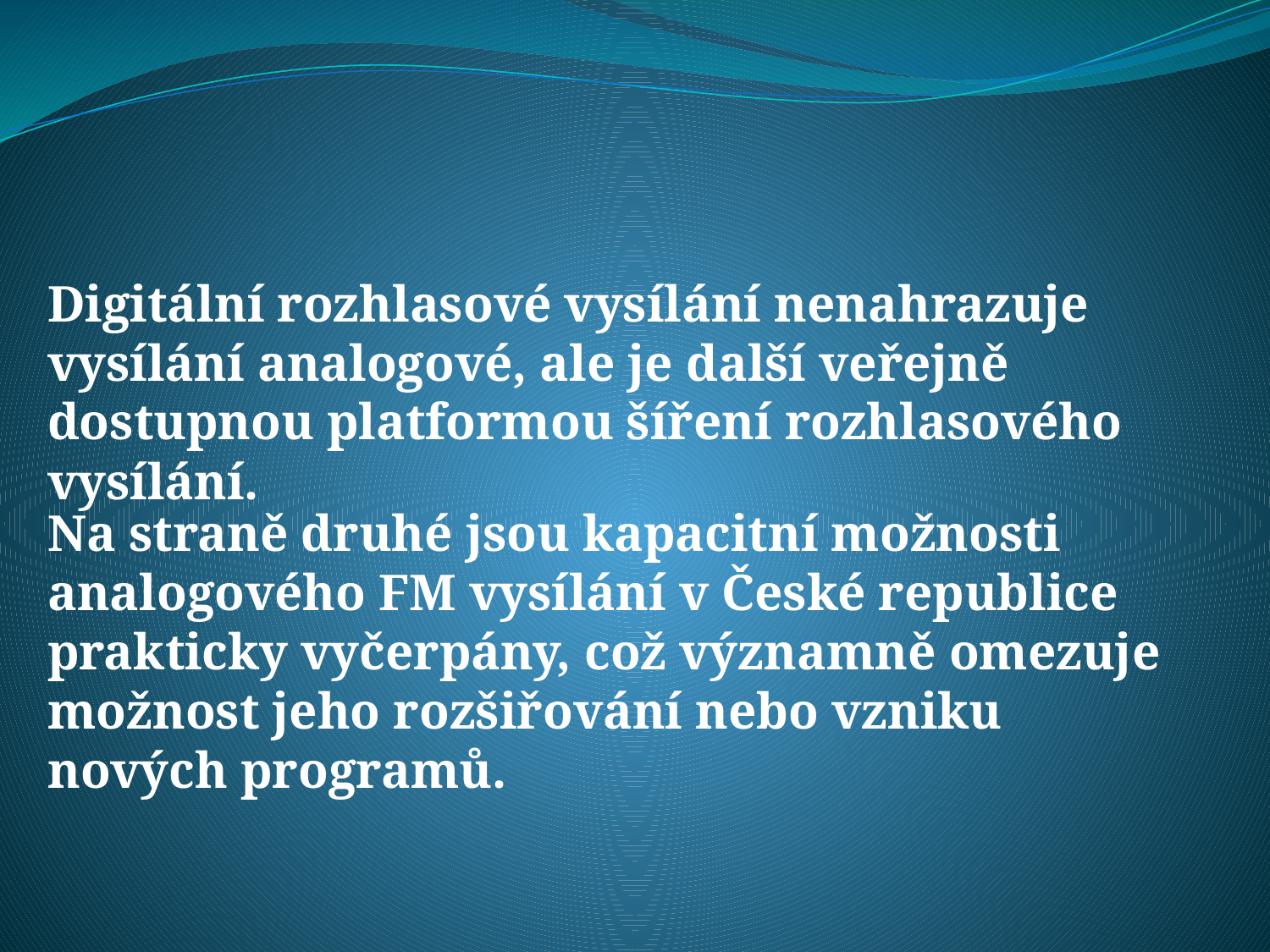

Digitální rozhlasové vysílání nenahrazuje vysílání analogové, ale je další veřejně dostupnou platformou šíření rozhlasového vysílání.
Na straně druhé jsou kapacitní možnosti analogového FM vysílání v České republice prakticky vyčerpány, což významně omezuje možnost jeho rozšiřování nebo vzniku nových programů.